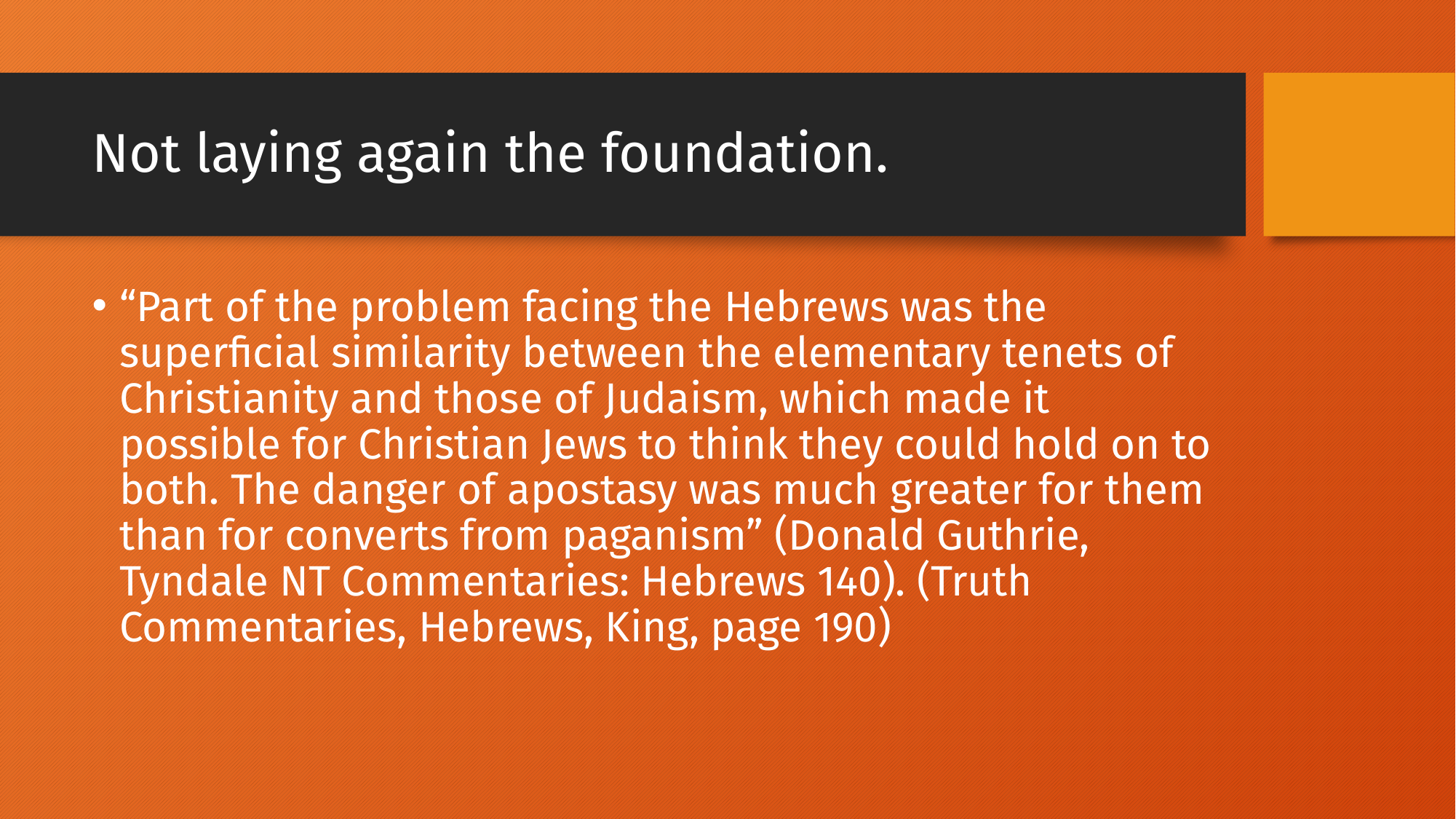

# Not laying again the foundation.
“Part of the problem facing the Hebrews was the superficial similarity between the elementary tenets of Christianity and those of Judaism, which made it possible for Christian Jews to think they could hold on to both. The danger of apostasy was much greater for them than for converts from paganism” (Donald Guthrie, Tyndale NT Commentaries: Hebrews 140). (Truth Commentaries, Hebrews, King, page 190)